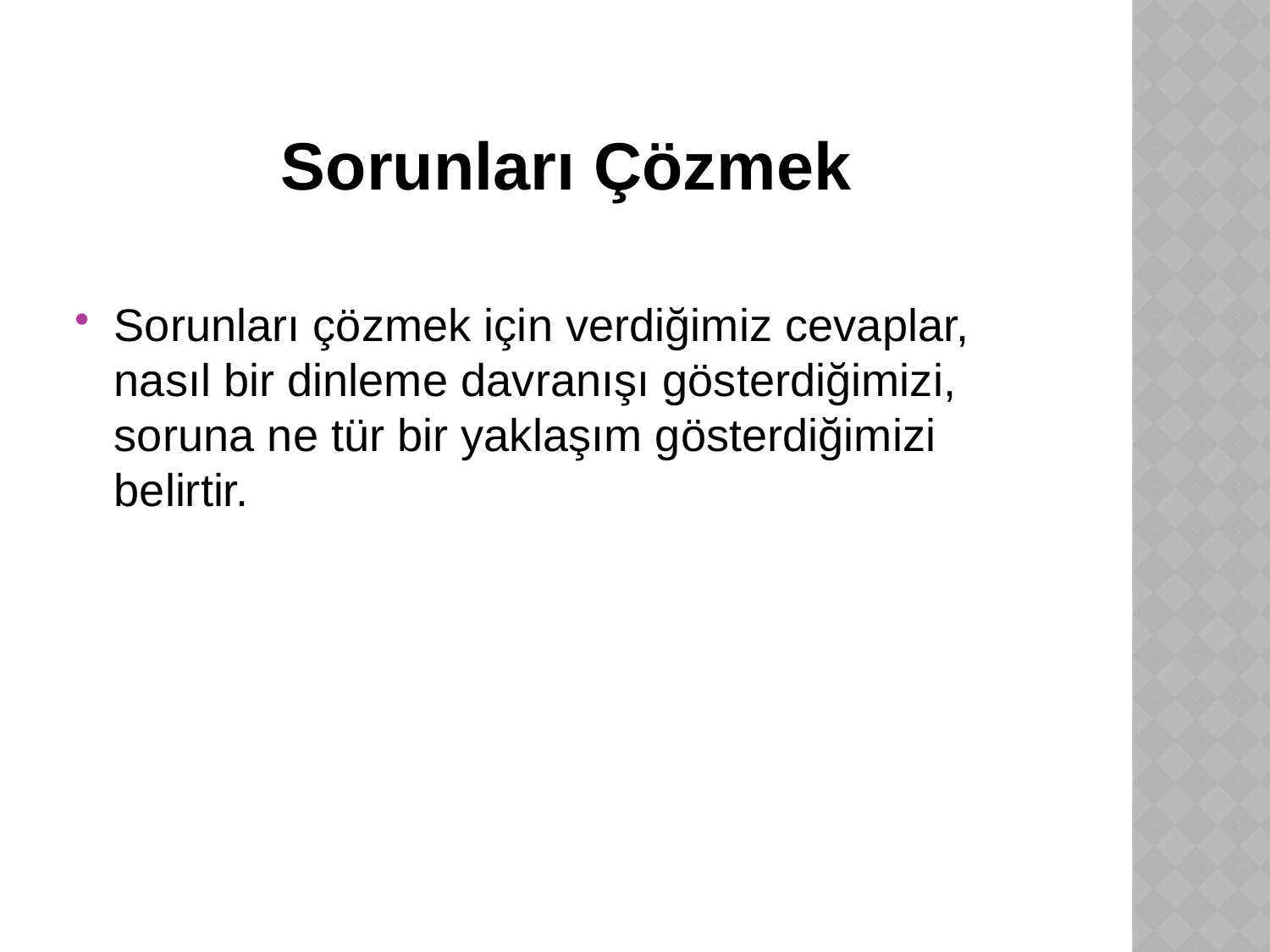

# Sorunları Çözmek

Sorunları çözmek için verdiğimiz cevaplar, nasıl bir dinleme davranışı gösterdiğimizi, soruna ne tür bir yaklaşım gösterdiğimizi belirtir.